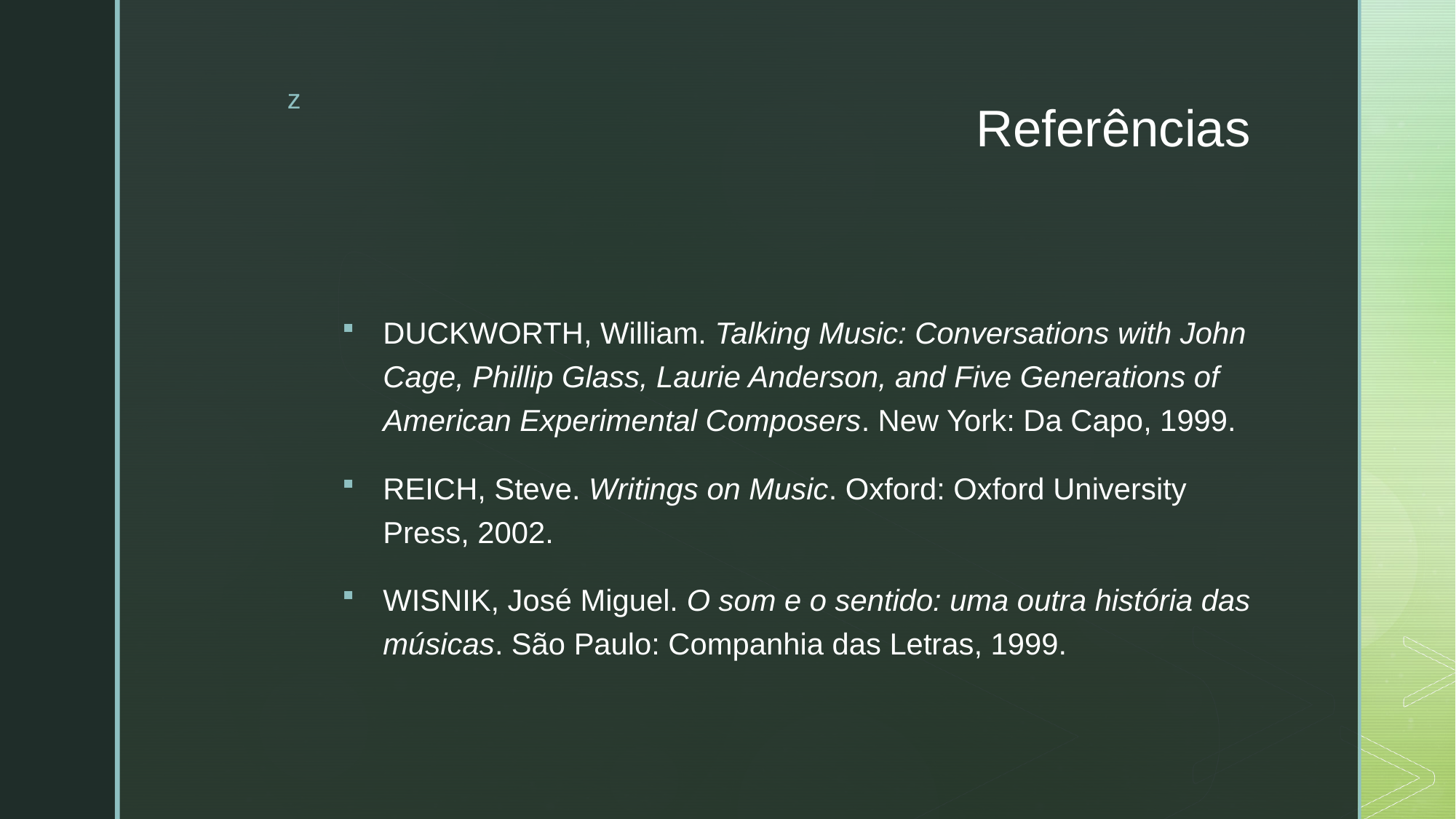

# Referências
DUCKWORTH, William. Talking Music: Conversations with John Cage, Phillip Glass, Laurie Anderson, and Five Generations of American Experimental Composers. New York: Da Capo, 1999.
REICH, Steve. Writings on Music. Oxford: Oxford University Press, 2002.
WISNIK, José Miguel. O som e o sentido: uma outra história das músicas. São Paulo: Companhia das Letras, 1999.